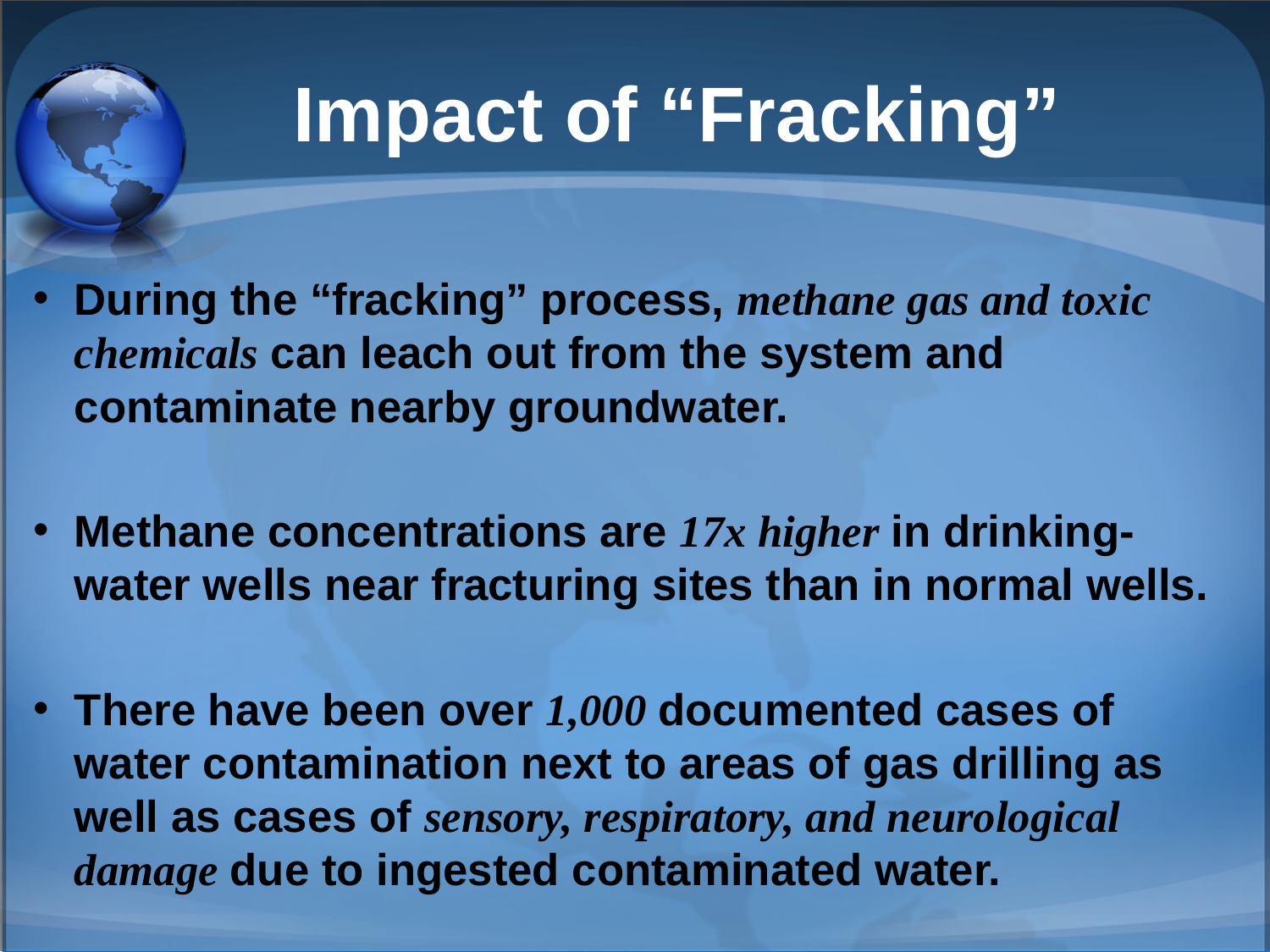

# Impact of “Fracking”
During the “fracking” process, methane gas and toxic chemicals can leach out from the system and contaminate nearby groundwater.

Methane concentrations are 17x higher in drinking-water wells near fracturing sites than in normal wells.

There have been over 1,000 documented cases of water contamination next to areas of gas drilling as well as cases of sensory, respiratory, and neurological damage due to ingested contaminated water.